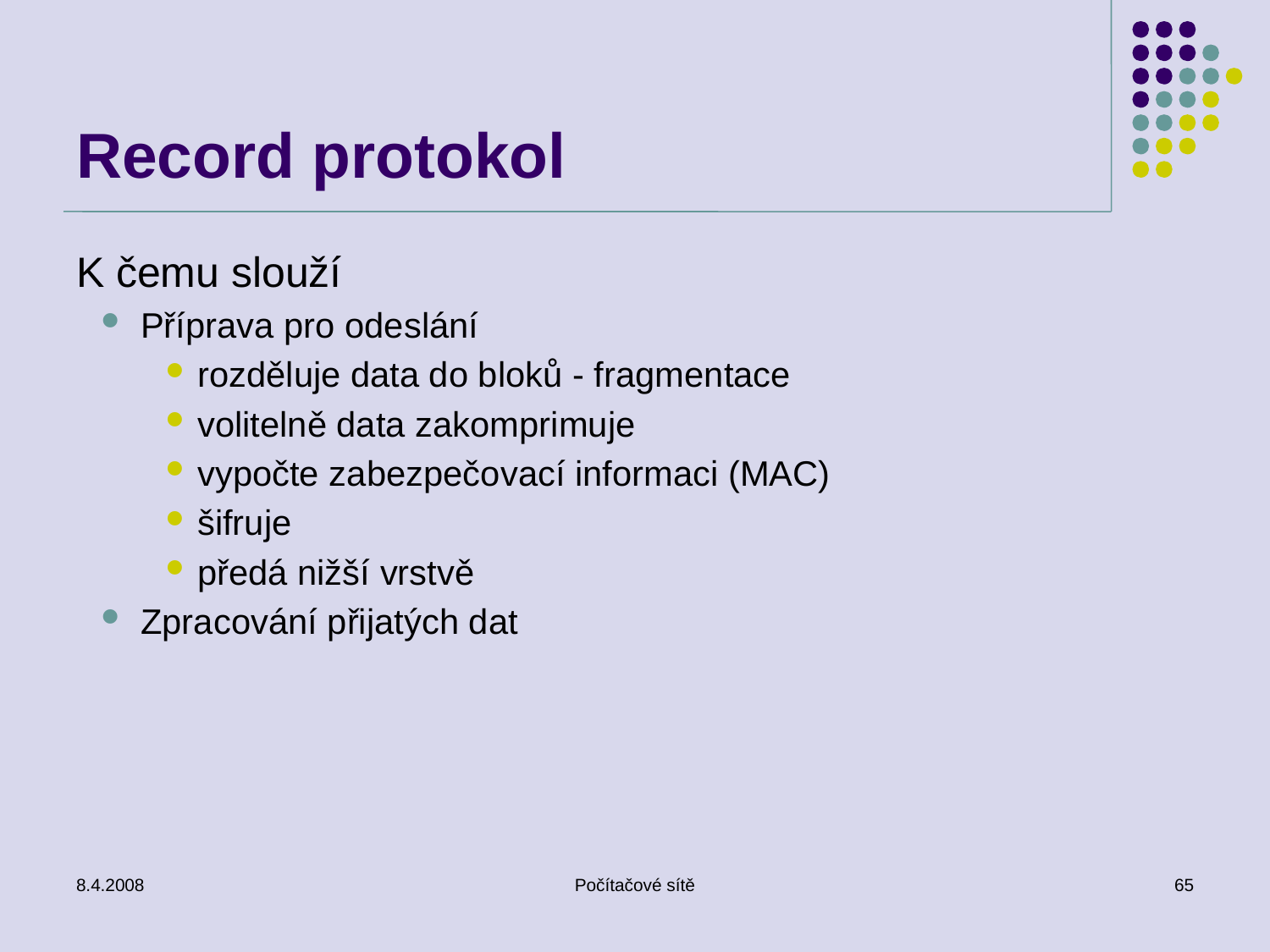

# Record protokol
K čemu slouží
Příprava pro odeslání
rozděluje data do bloků - fragmentace
volitelně data zakomprimuje
vypočte zabezpečovací informaci (MAC)
šifruje
předá nižší vrstvě
Zpracování přijatých dat

8.4.2008
Počítačové sítě
65